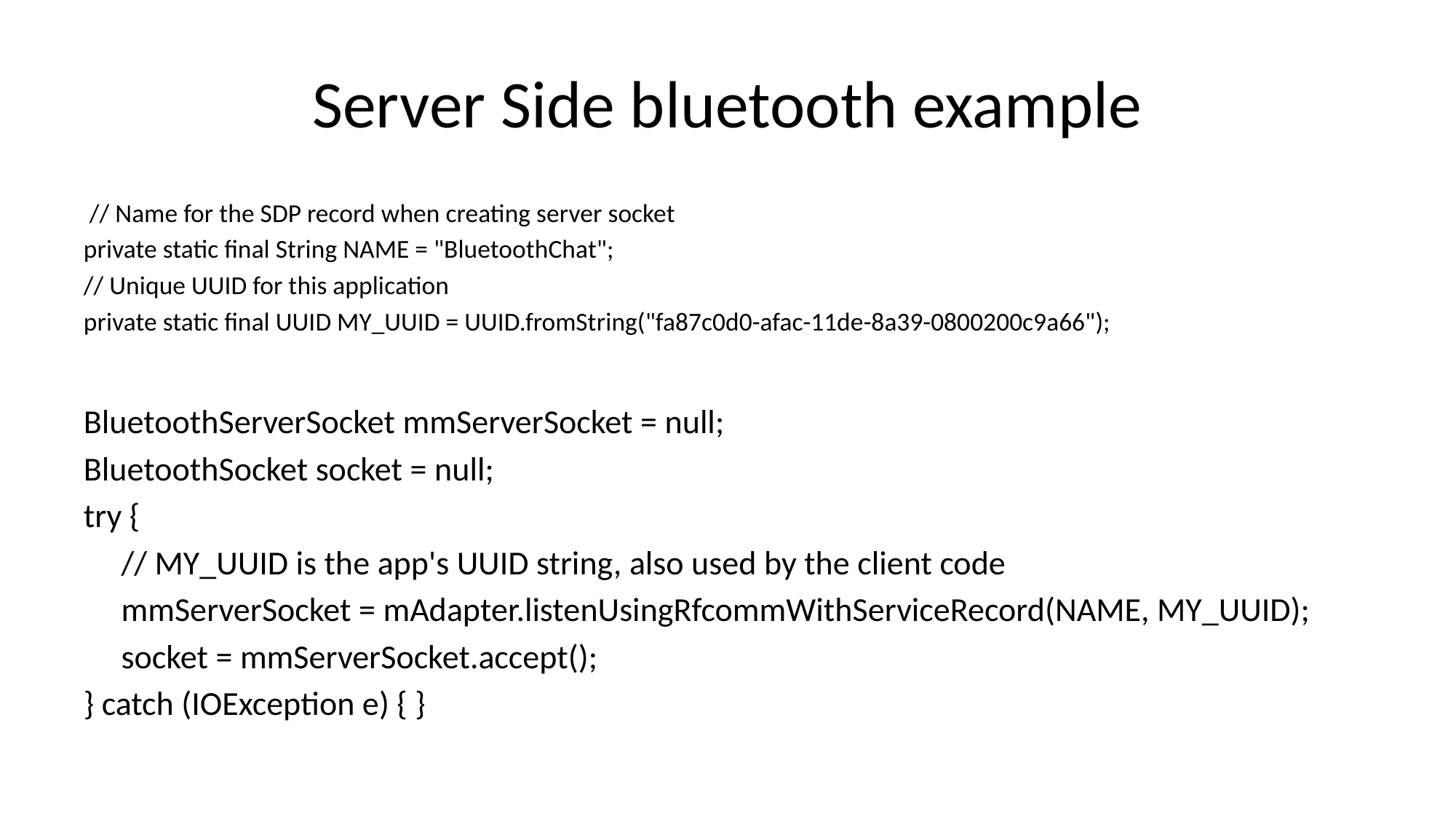

# Server Side bluetooth example
 // Name for the SDP record when creating server socket
private static final String NAME = "BluetoothChat";
// Unique UUID for this application
private static final UUID MY_UUID = UUID.fromString("fa87c0d0-afac-11de-8a39-0800200c9a66");

BluetoothServerSocket mmServerSocket = null;
BluetoothSocket socket = null;
try {
	// MY_UUID is the app's UUID string, also used by the client code
	mmServerSocket = mAdapter.listenUsingRfcommWithServiceRecord(NAME, MY_UUID);
	socket = mmServerSocket.accept();
} catch (IOException e) { }